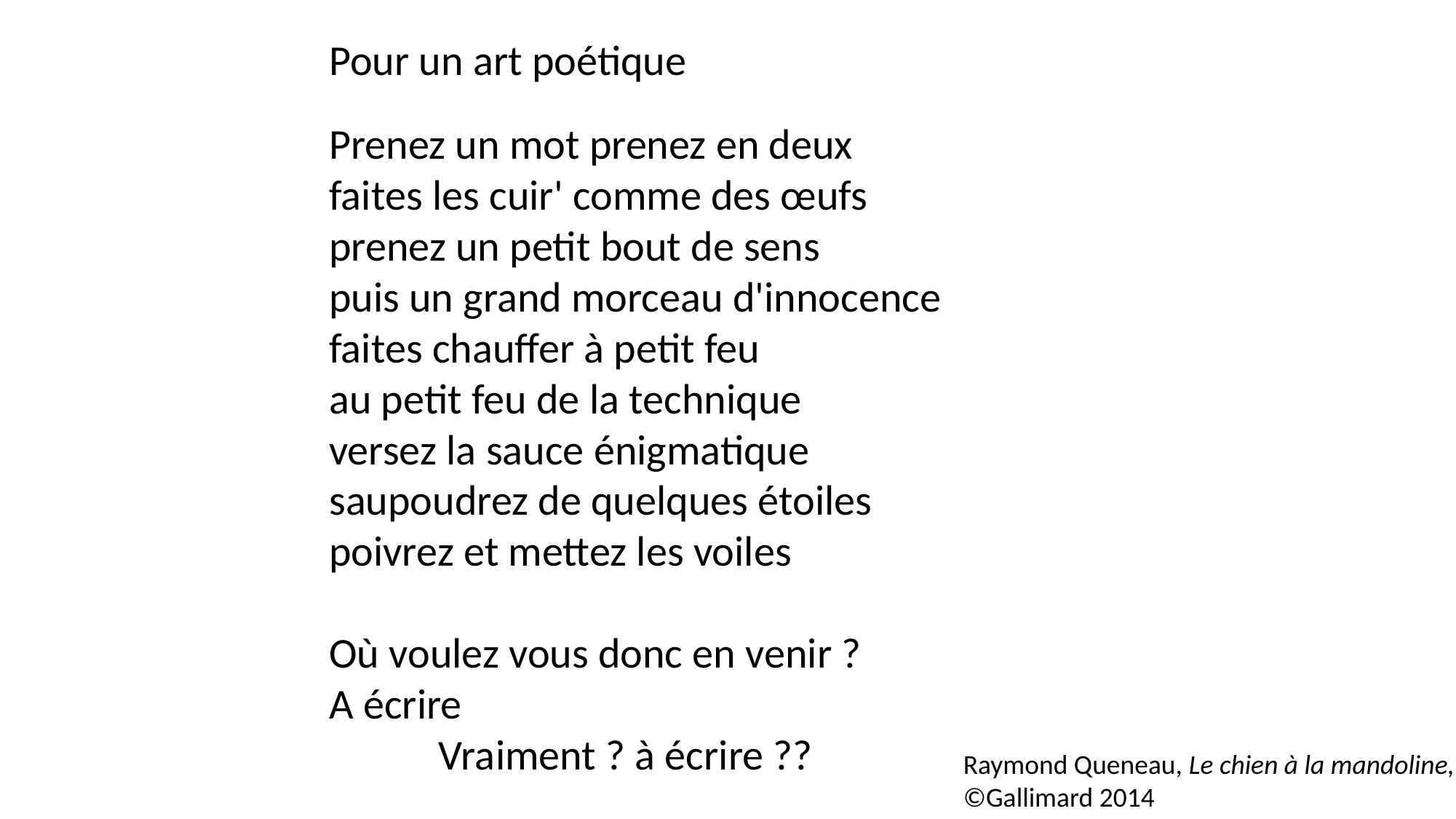

Pour un art poétique

Prenez un mot prenez en deux
faites les cuir' comme des œufs
prenez un petit bout de sens
puis un grand morceau d'innocence
faites chauffer à petit feu
au petit feu de la technique
versez la sauce énigmatique
saupoudrez de quelques étoiles
poivrez et mettez les voiles

Où voulez vous donc en venir ?
A écrire
	Vraiment ? à écrire ??
Raymond Queneau, Le chien à la mandoline,
©Gallimard 2014